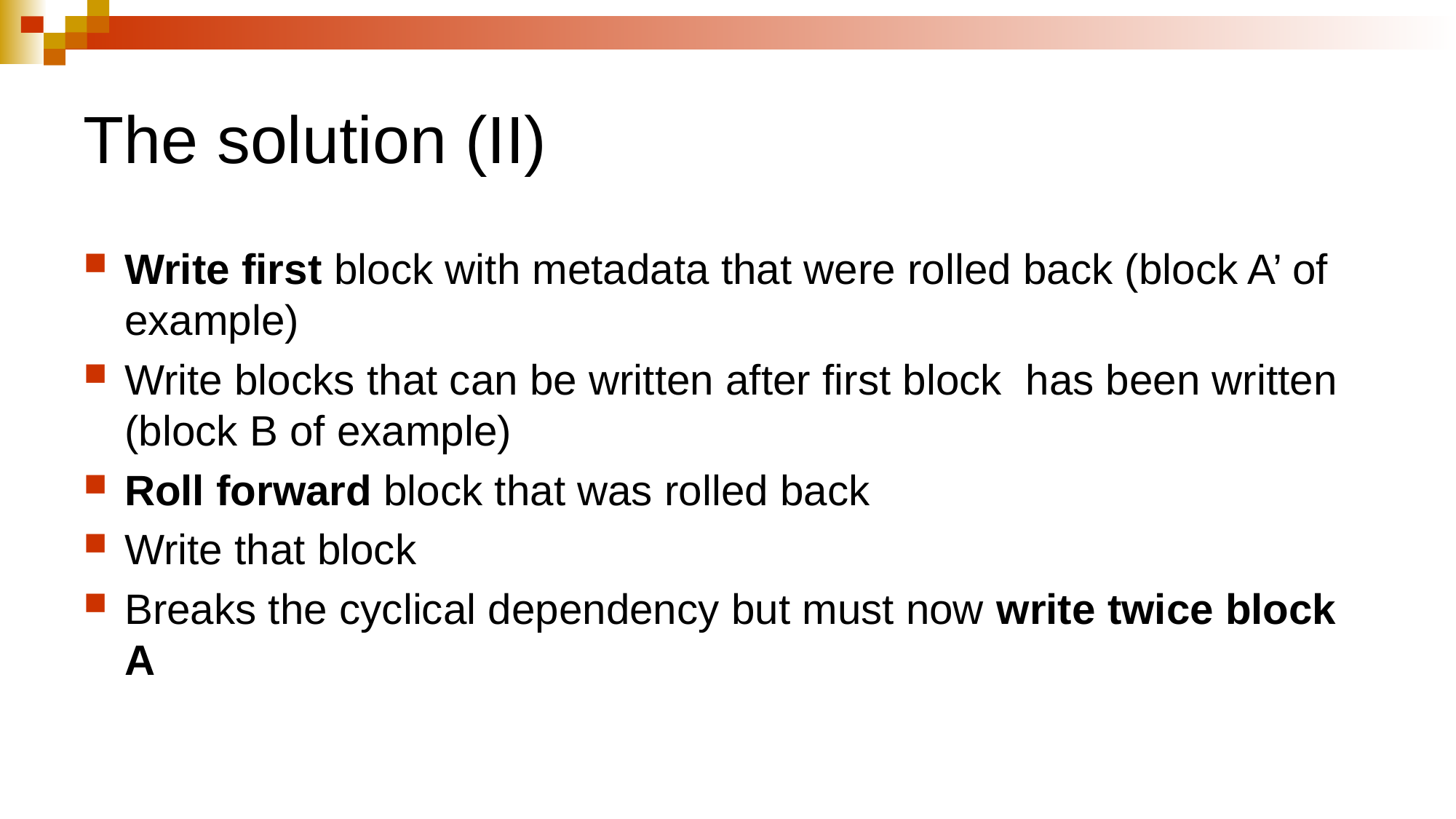

# The solution (II)
Write first block with metadata that were rolled back (block A’ of example)
Write blocks that can be written after first block  has been written (block B of example)
Roll forward block that was rolled back
Write that block
Breaks the cyclical dependency but must now write twice block A